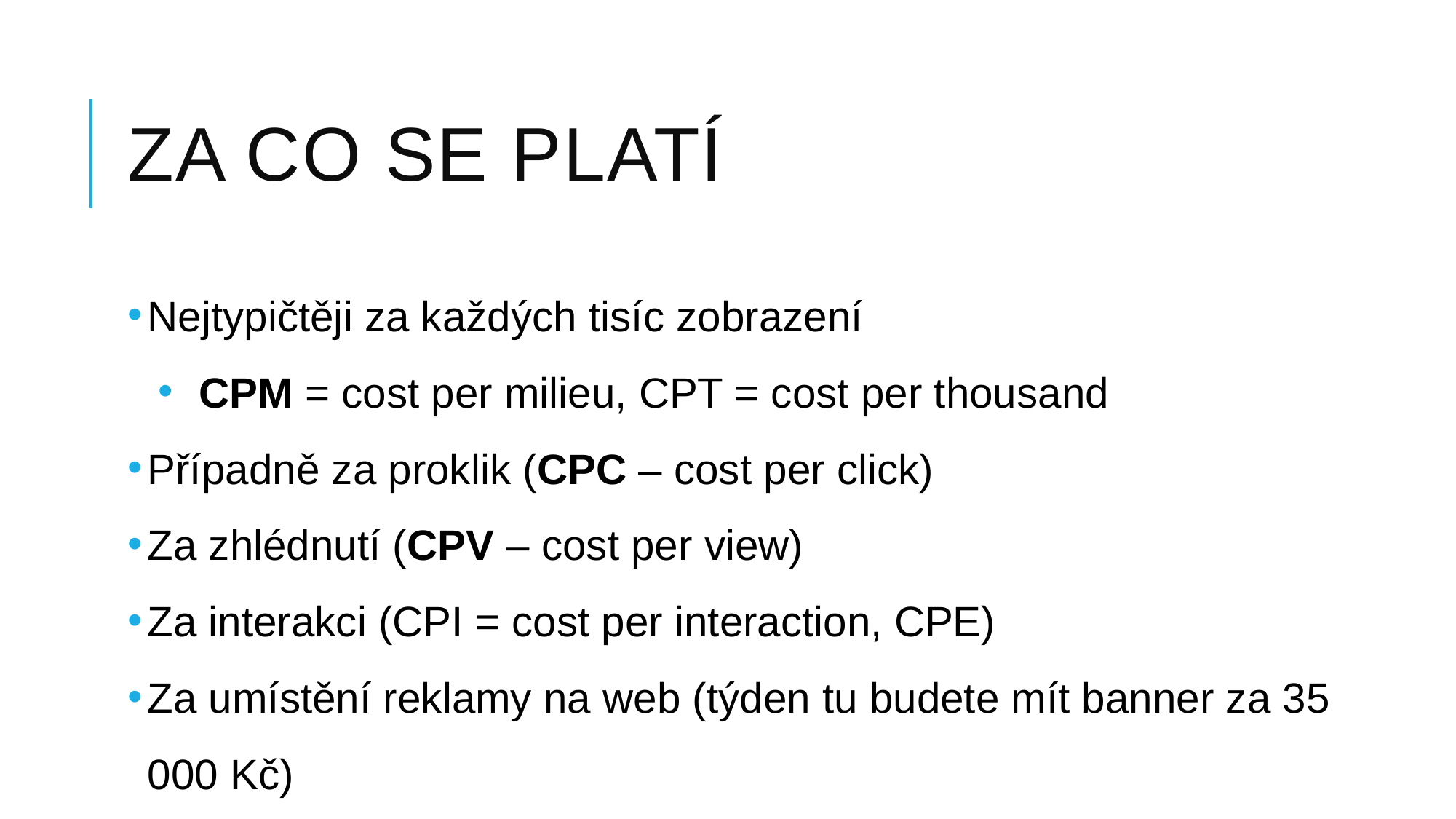

# Za co se platí
Nejtypičtěji za každých tisíc zobrazení
CPM = cost per milieu, CPT = cost per thousand
Případně za proklik (CPC – cost per click)
Za zhlédnutí (CPV – cost per view)
Za interakci (CPI = cost per interaction, CPE)
Za umístění reklamy na web (týden tu budete mít banner za 35 000 Kč)